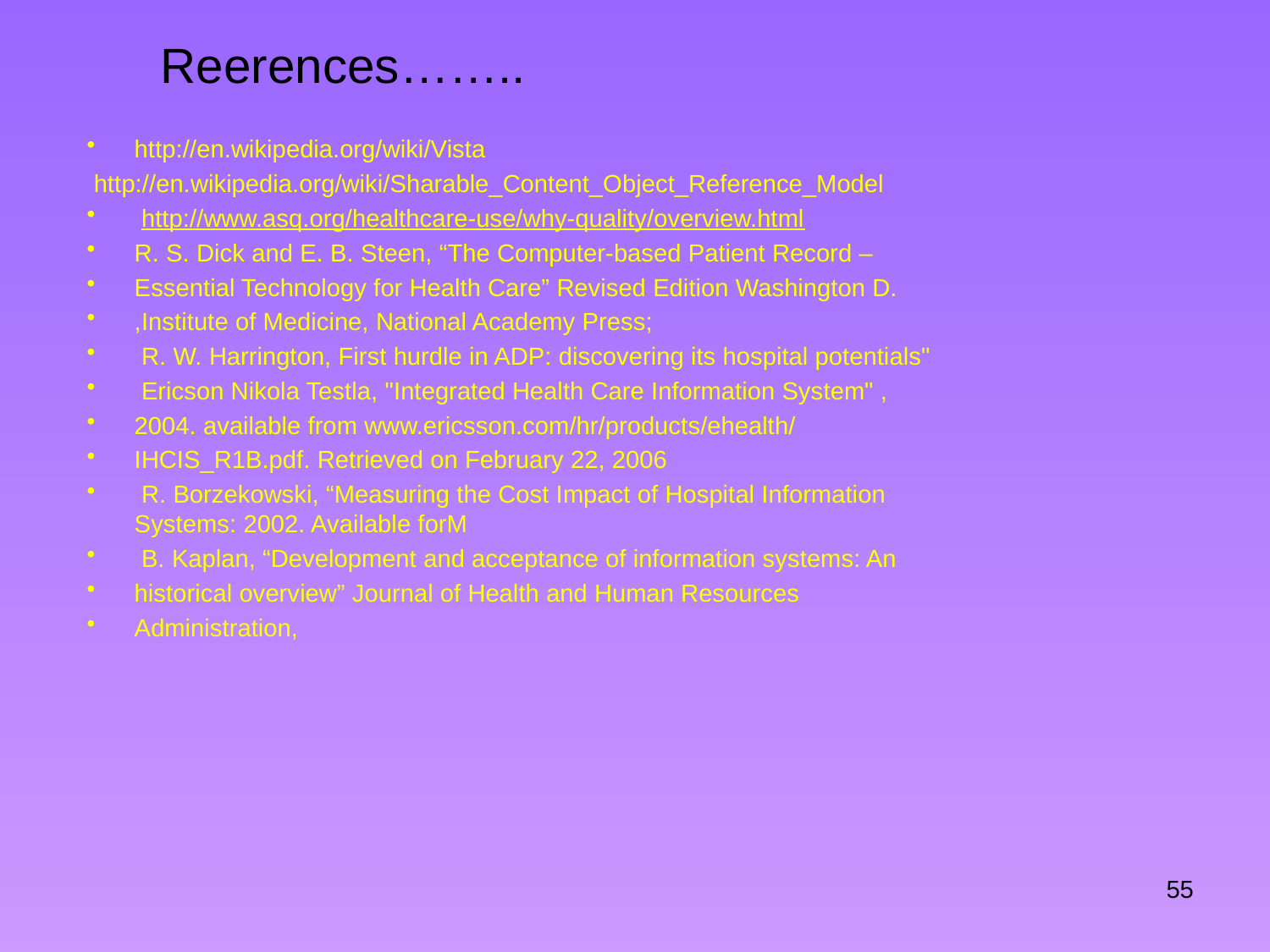

# Reerences……..
http://en.wikipedia.org/wiki/Vista
 http://en.wikipedia.org/wiki/Sharable_Content_Object_Reference_Model
 http://www.asq.org/healthcare-use/why-quality/overview.html
R. S. Dick and E. B. Steen, “The Computer-based Patient Record –
Essential Technology for Health Care” Revised Edition Washington D.
,Institute of Medicine, National Academy Press;
 R. W. Harrington, First hurdle in ADP: discovering its hospital potentials"
 Ericson Nikola Testla, "Integrated Health Care Information System" ,
2004. available from www.ericsson.com/hr/products/ehealth/
IHCIS_R1B.pdf. Retrieved on February 22, 2006
 R. Borzekowski, “Measuring the Cost Impact of Hospital Information Systems: 2002. Available forM
 B. Kaplan, “Development and acceptance of information systems: An
historical overview” Journal of Health and Human Resources
Administration,

55